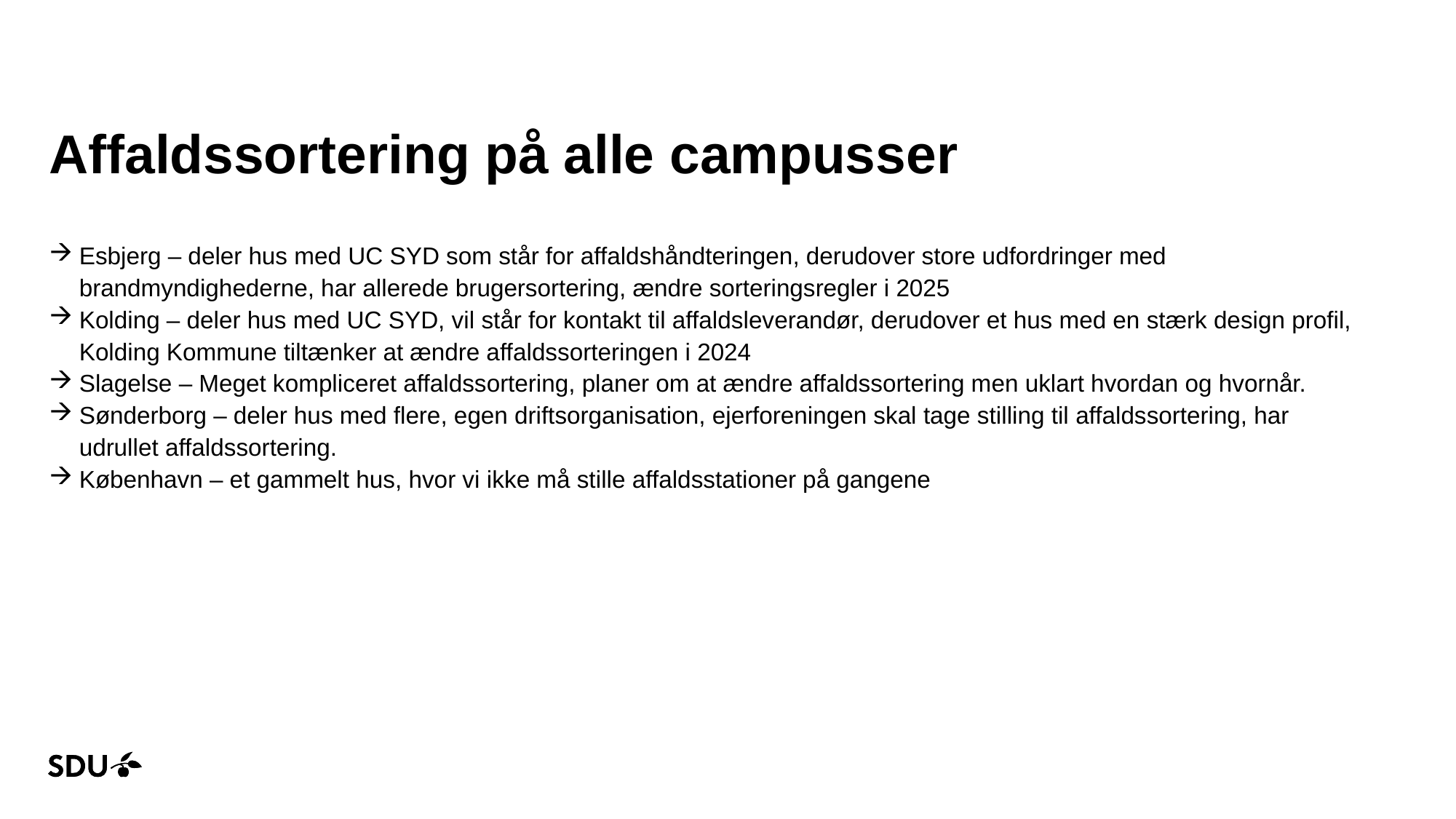

# Affaldssortering på alle campusser
Esbjerg – deler hus med UC SYD som står for affaldshåndteringen, derudover store udfordringer med brandmyndighederne, har allerede brugersortering, ændre sorteringsregler i 2025
Kolding – deler hus med UC SYD, vil står for kontakt til affaldsleverandør, derudover et hus med en stærk design profil, Kolding Kommune tiltænker at ændre affaldssorteringen i 2024
Slagelse – Meget kompliceret affaldssortering, planer om at ændre affaldssortering men uklart hvordan og hvornår.
Sønderborg – deler hus med flere, egen driftsorganisation, ejerforeningen skal tage stilling til affaldssortering, har udrullet affaldssortering.
København – et gammelt hus, hvor vi ikke må stille affaldsstationer på gangene

21-02-2025
8